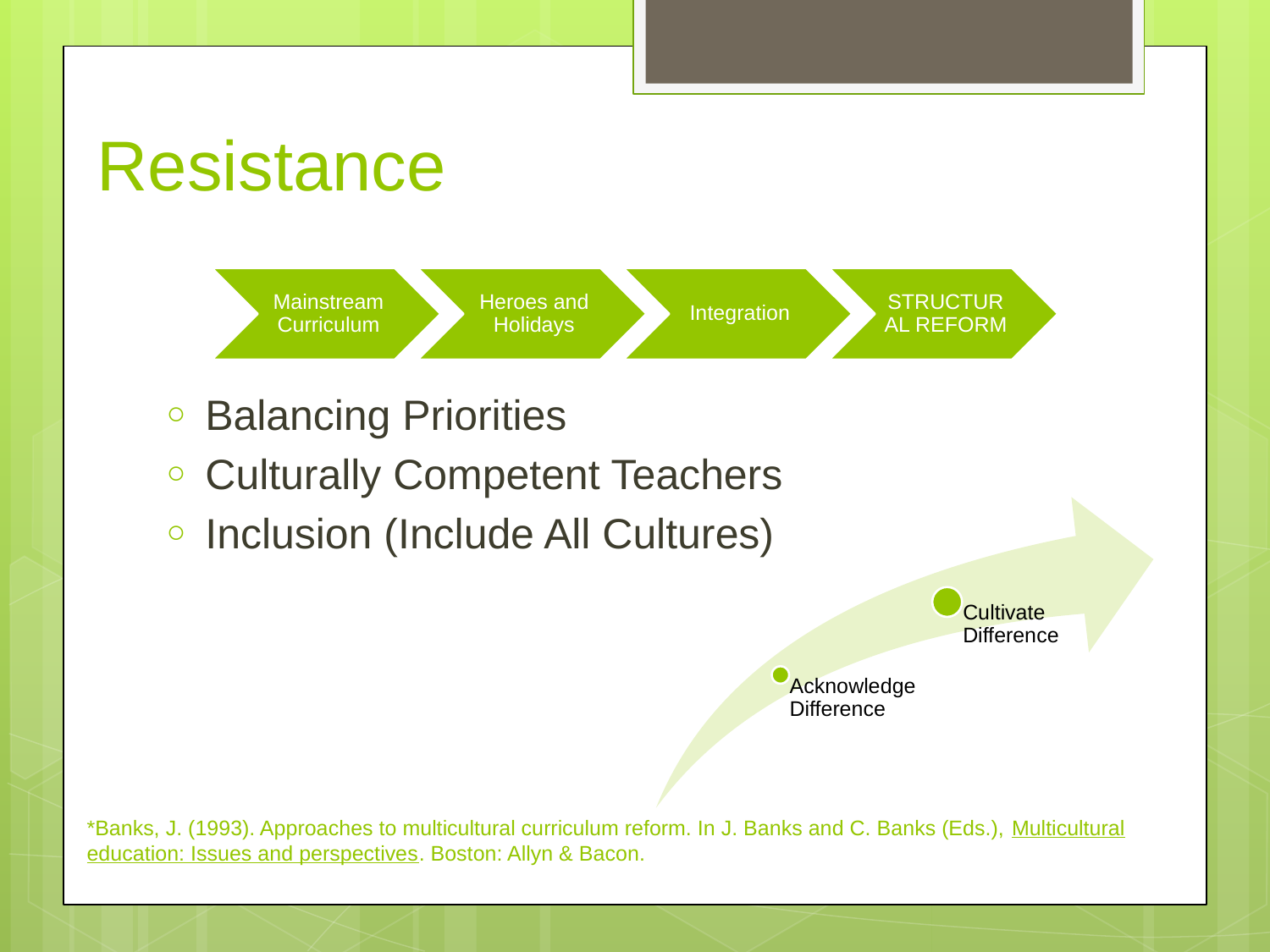

# Resistance
Mainstream Curriculum
Heroes and Holidays
Integration
STRUCTURAL REFORM

Balancing Priorities
Culturally Competent Teachers
Inclusion (Include All Cultures)

Cultivate Difference

Acknowledge Difference
*Banks, J. (1993). Approaches to multicultural curriculum reform. In J. Banks and C. Banks (Eds.), Multicultural education: Issues and perspectives. Boston: Allyn & Bacon.